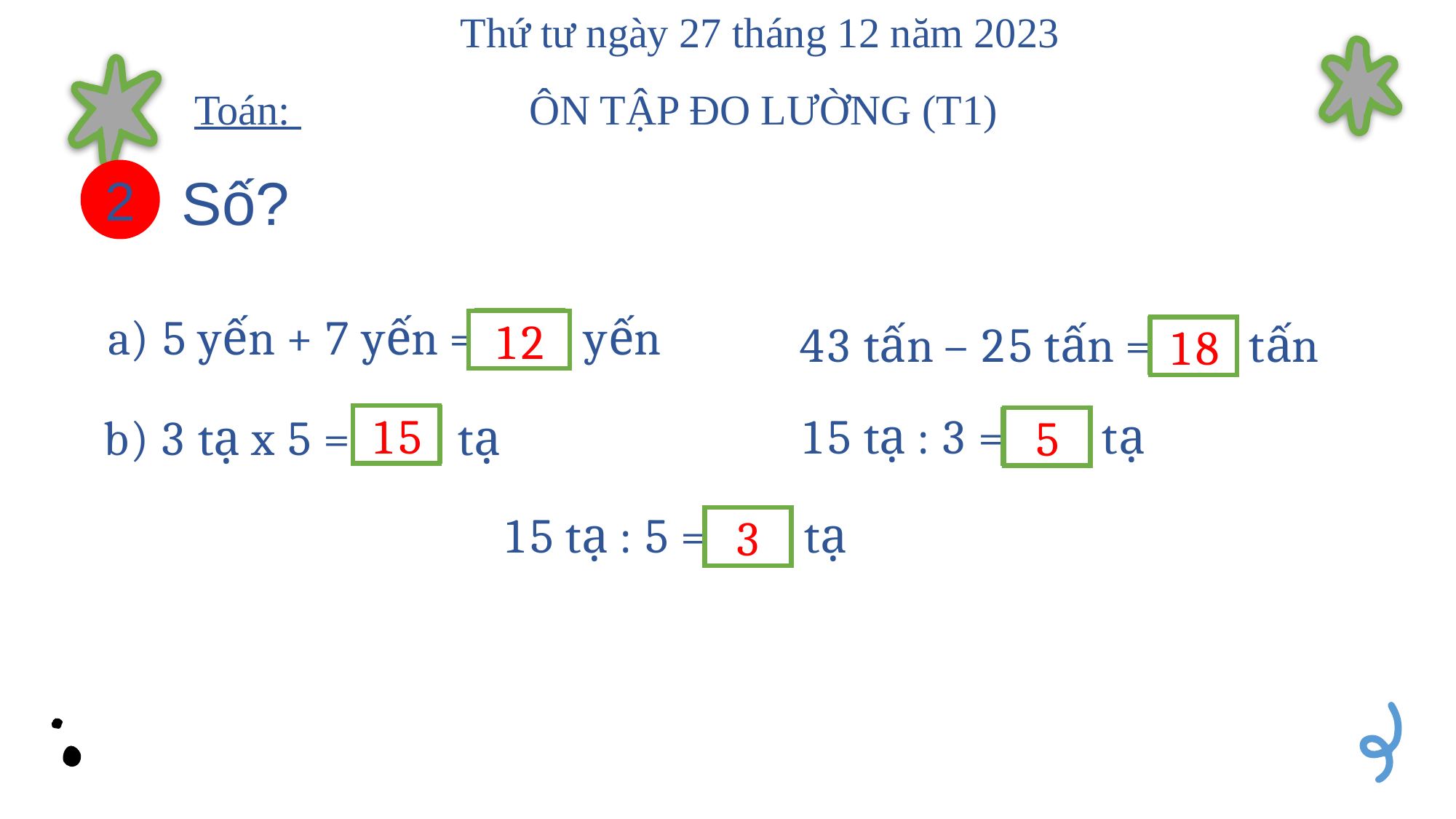

Thứ tư ngày 27 tháng 12 năm 2023
Toán:
ÔN TẬP ĐO LƯỜNG (T1)
Số?
2
a) 5 yến + 7 yến =          yến
?
43 tấn – 25 tấn =         tấn
?
12
18
15 tạ : 3 =         tạ
?
b) 3 tạ x 5 =          tạ
?
15
5
15 tạ : 5 =         tạ
?
3